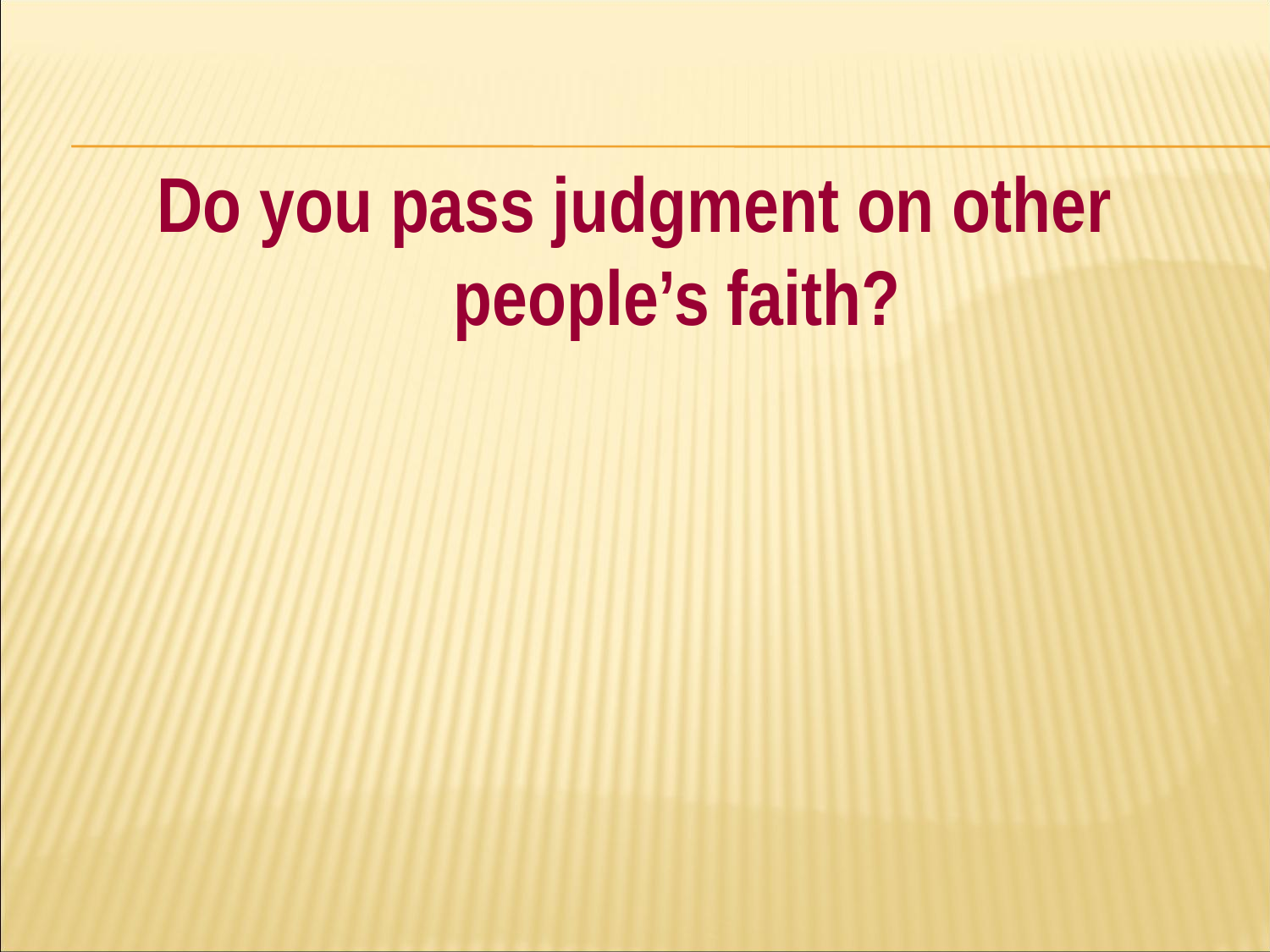

#
Do you pass judgment on other people’s faith?